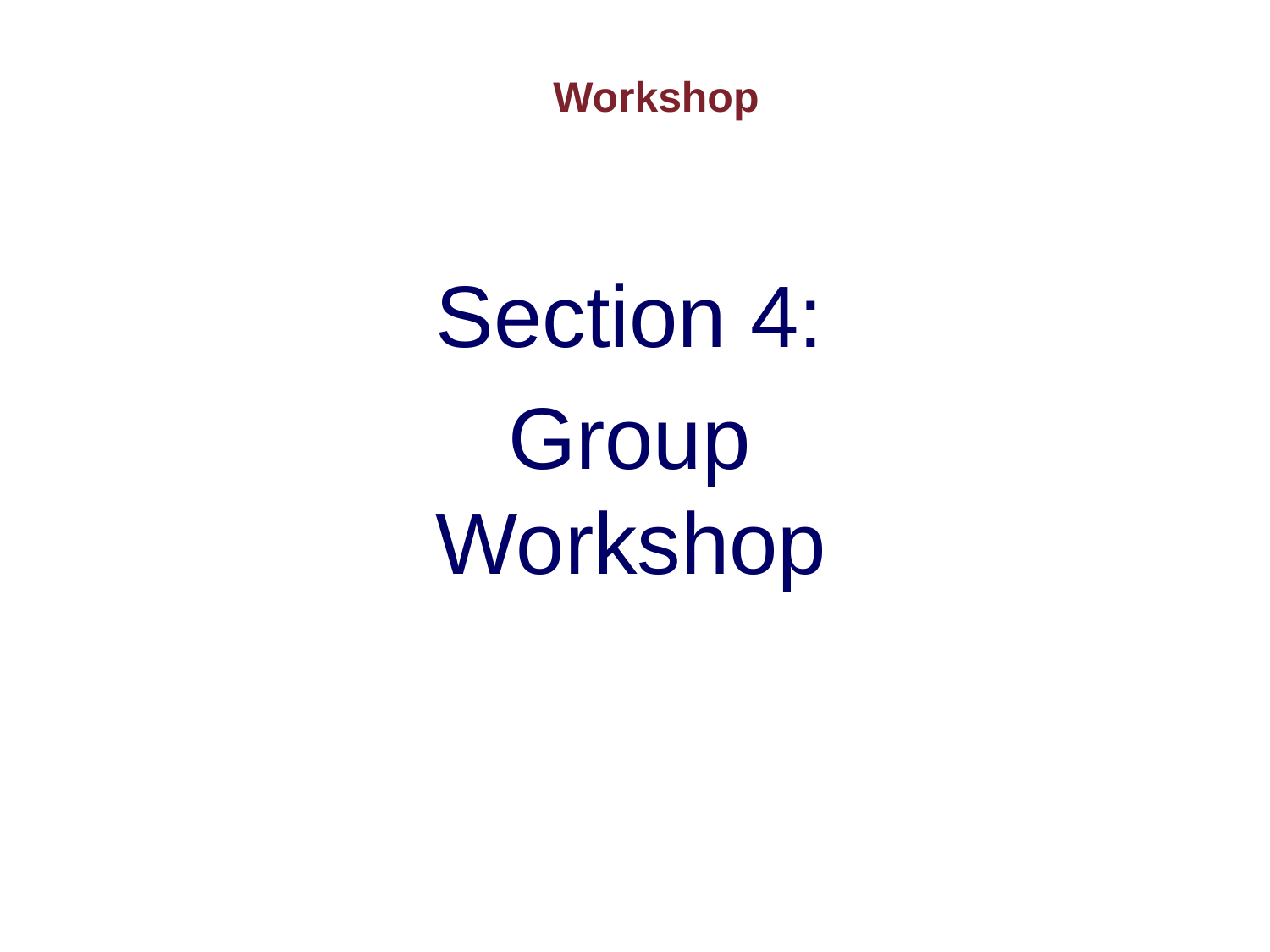

# Workshop
Section 4:
   Group Workshop
43